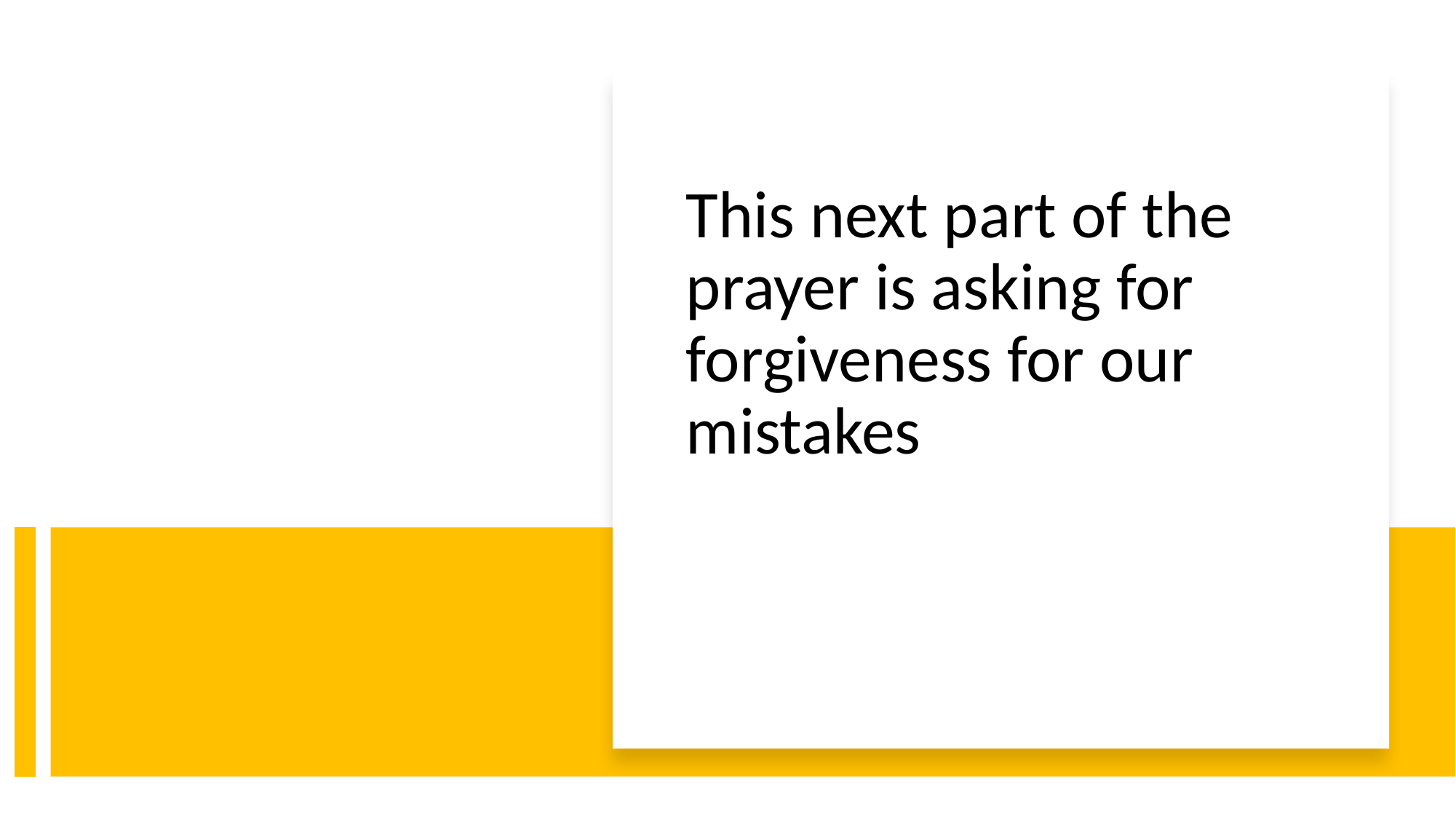

This next part of the prayer is asking for forgiveness for our mistakes